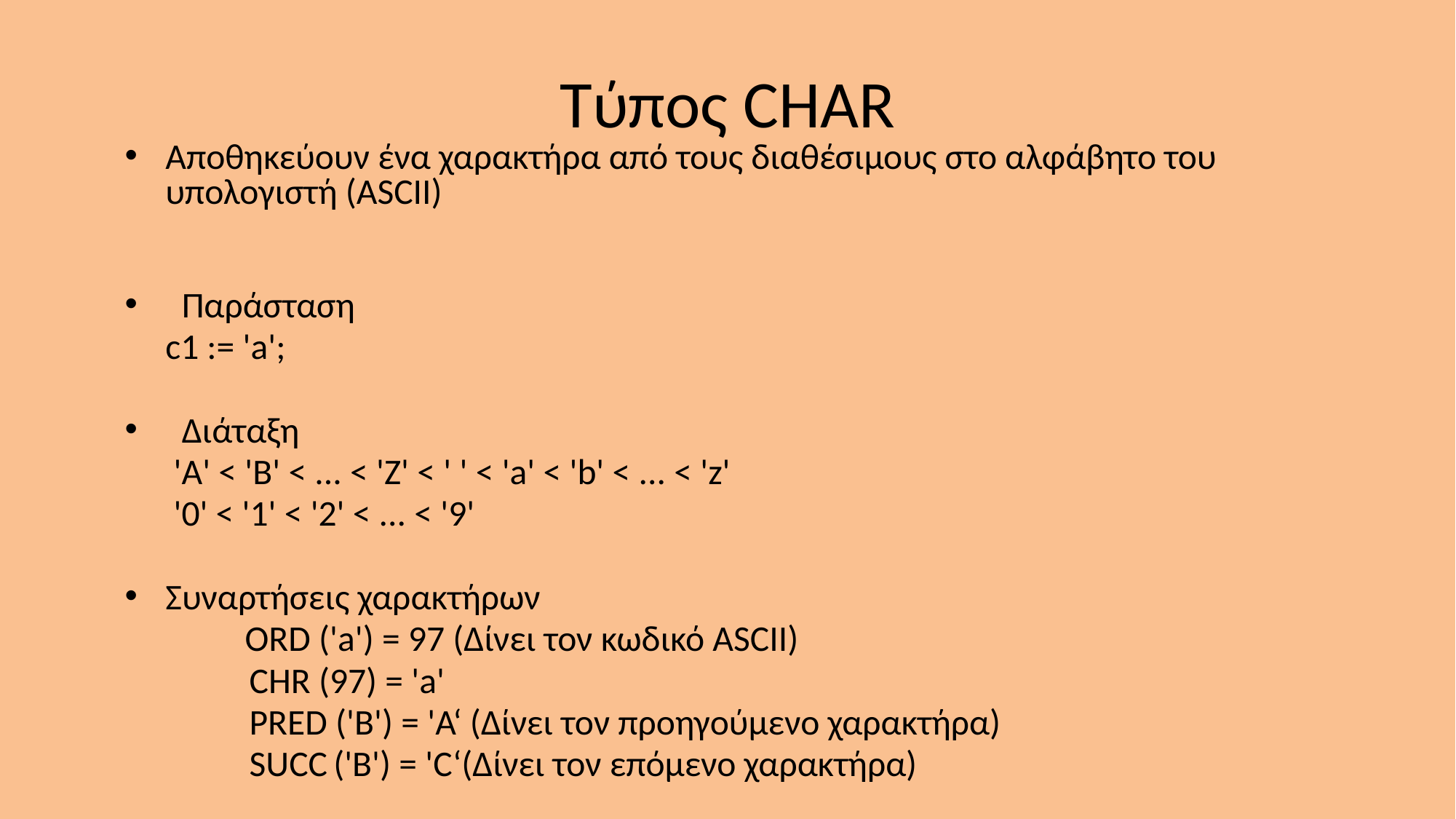

# Τύπος CHAR
Αποθηκεύουν ένα χαρακτήρα από τους διαθέσιμους στο αλφάβητο του υπολογιστή (ASCII)

  Παράσταση
 		c1 := 'a';

  Διάταξη
		 'Α' < 'Β' < ... < 'Ζ' < ' ' < 'a' < 'b' < ... < 'z'
 		 '0' < '1' < '2' < ... < '9'

Συναρτήσεις χαρακτήρων
  ORD ('a') = 97 (Δίνει τον κωδικό ASCII)
  CHR (97) = 'a'
  PRED ('B') = 'A‘ (Δίνει τον προηγούμενο χαρακτήρα)
  SUCC ('B') = 'C‘(Δίνει τον επόμενο χαρακτήρα)